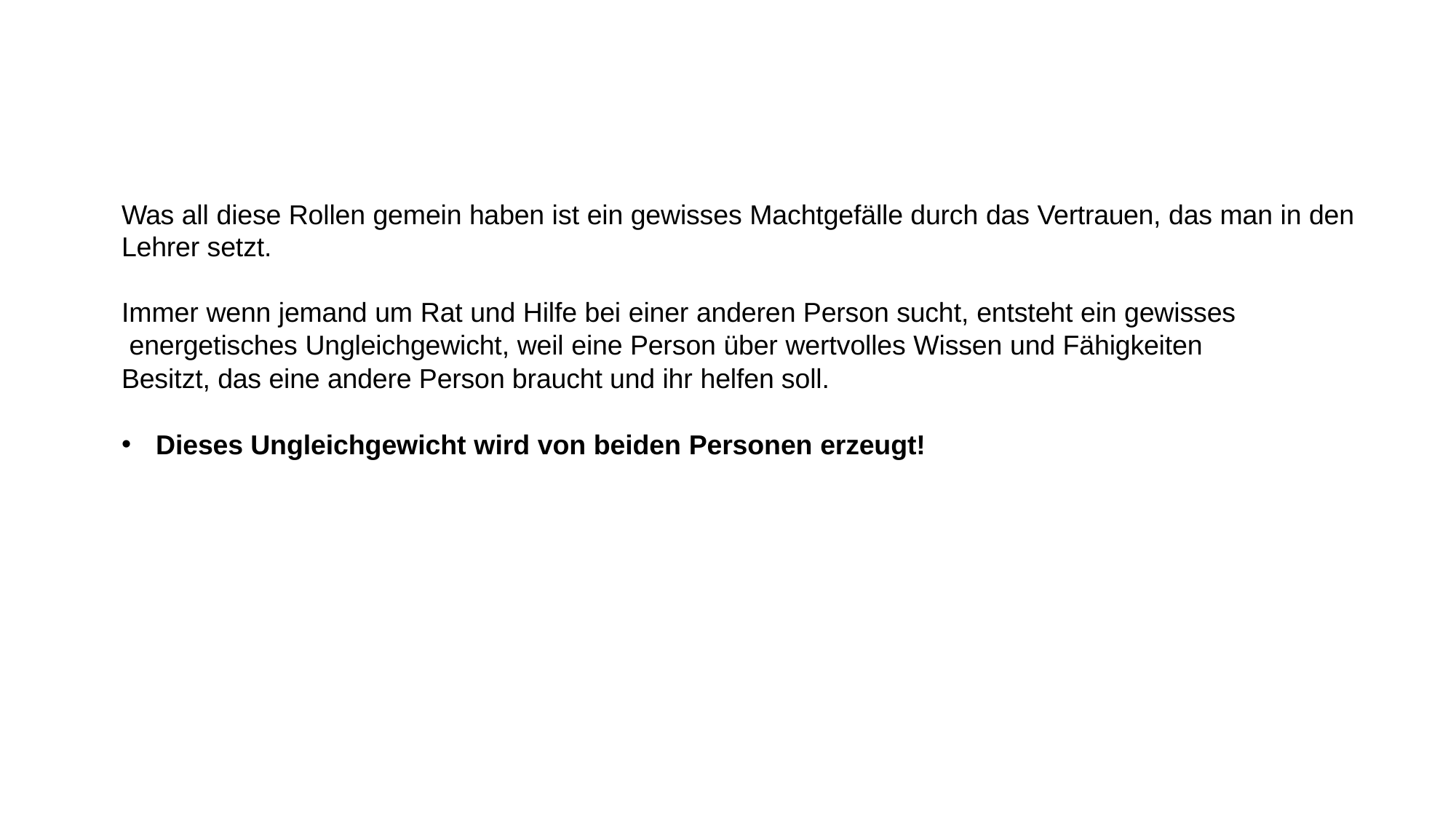

Was all diese Rollen gemein haben ist ein gewisses Machtgefälle durch das Vertrauen, das man in den  Lehrer setzt.

Immer wenn jemand um Rat und Hilfe bei einer anderen Person sucht, entsteht ein gewisses  energetisches Ungleichgewicht, weil eine Person über wertvolles Wissen und Fähigkeiten  Besitzt, das eine andere Person braucht und ihr helfen soll.

Dieses Ungleichgewicht wird von beiden Personen erzeugt!